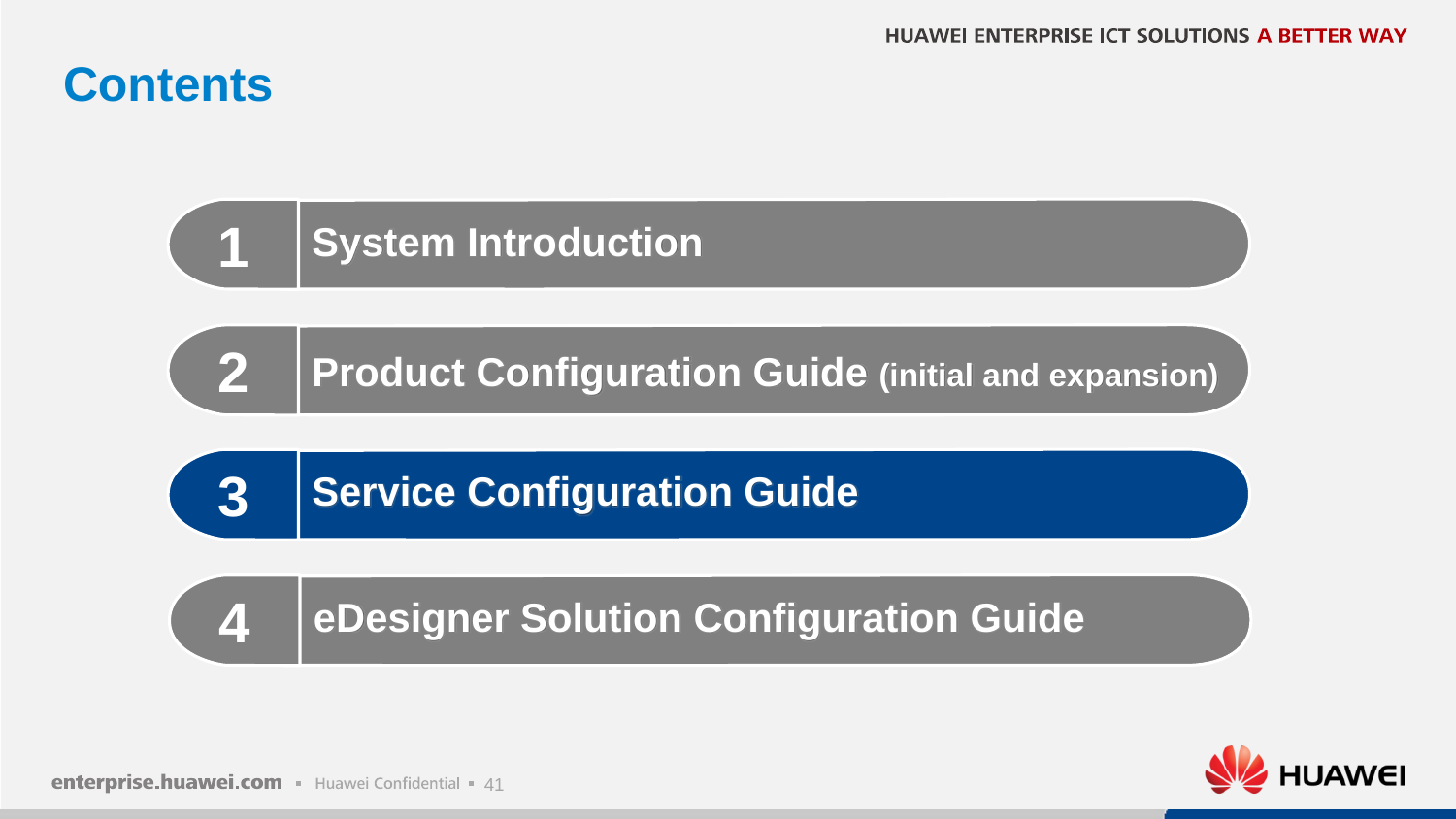

Contents
1

System Introduction
2

Product Configuration Guide (initial and expansion)

3

Service Configuration Guide
4

eDesigner Solution Configuration Guide